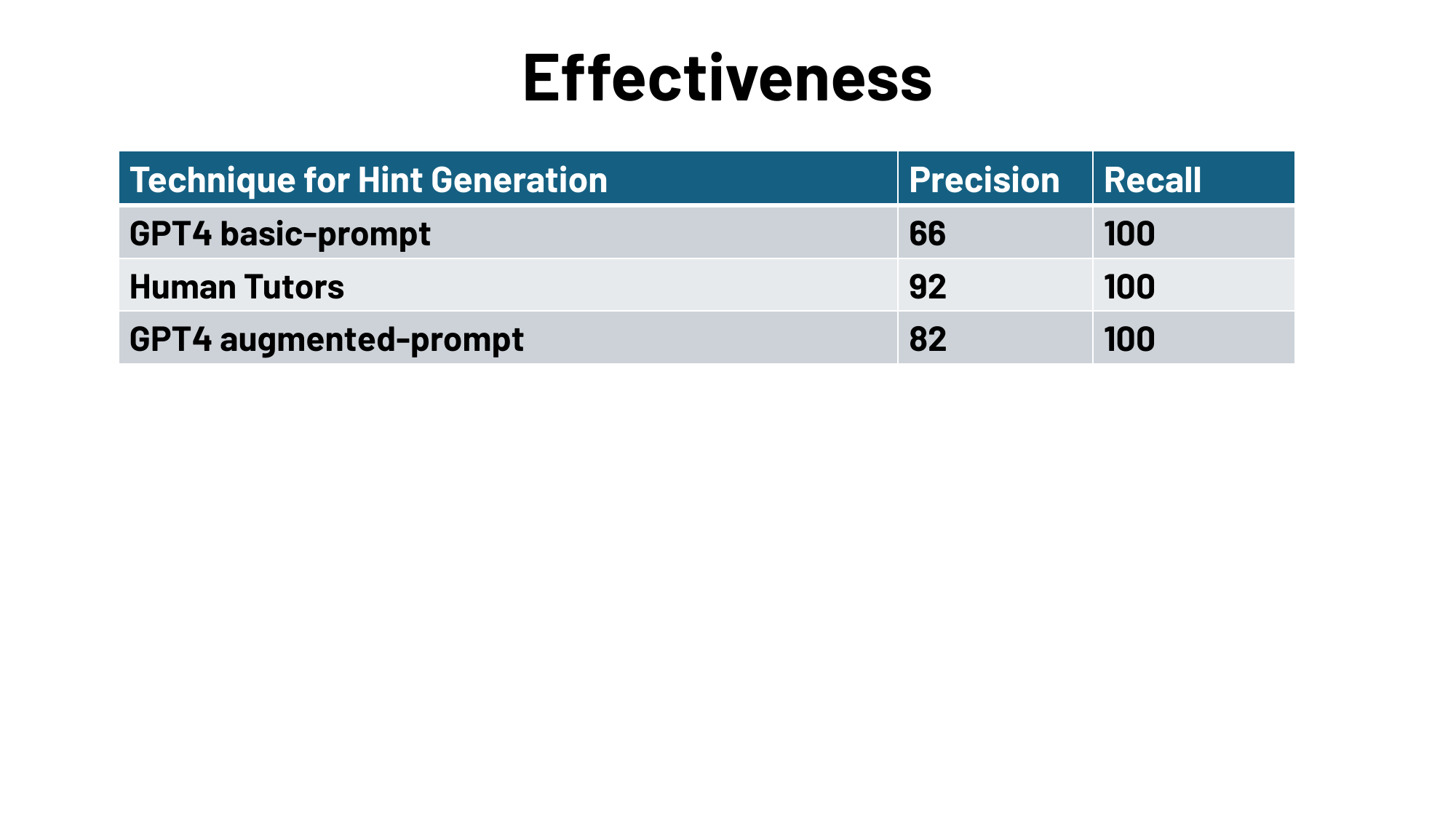

# Effectiveness
| Technique for Hint Generation | Precision | Recall |
| --- | --- | --- |
| GPT4 basic-prompt | 66 | 100 |
| Human Tutors | 92 | 100 |
| GPT4 augmented-prompt | 82 | 100 |